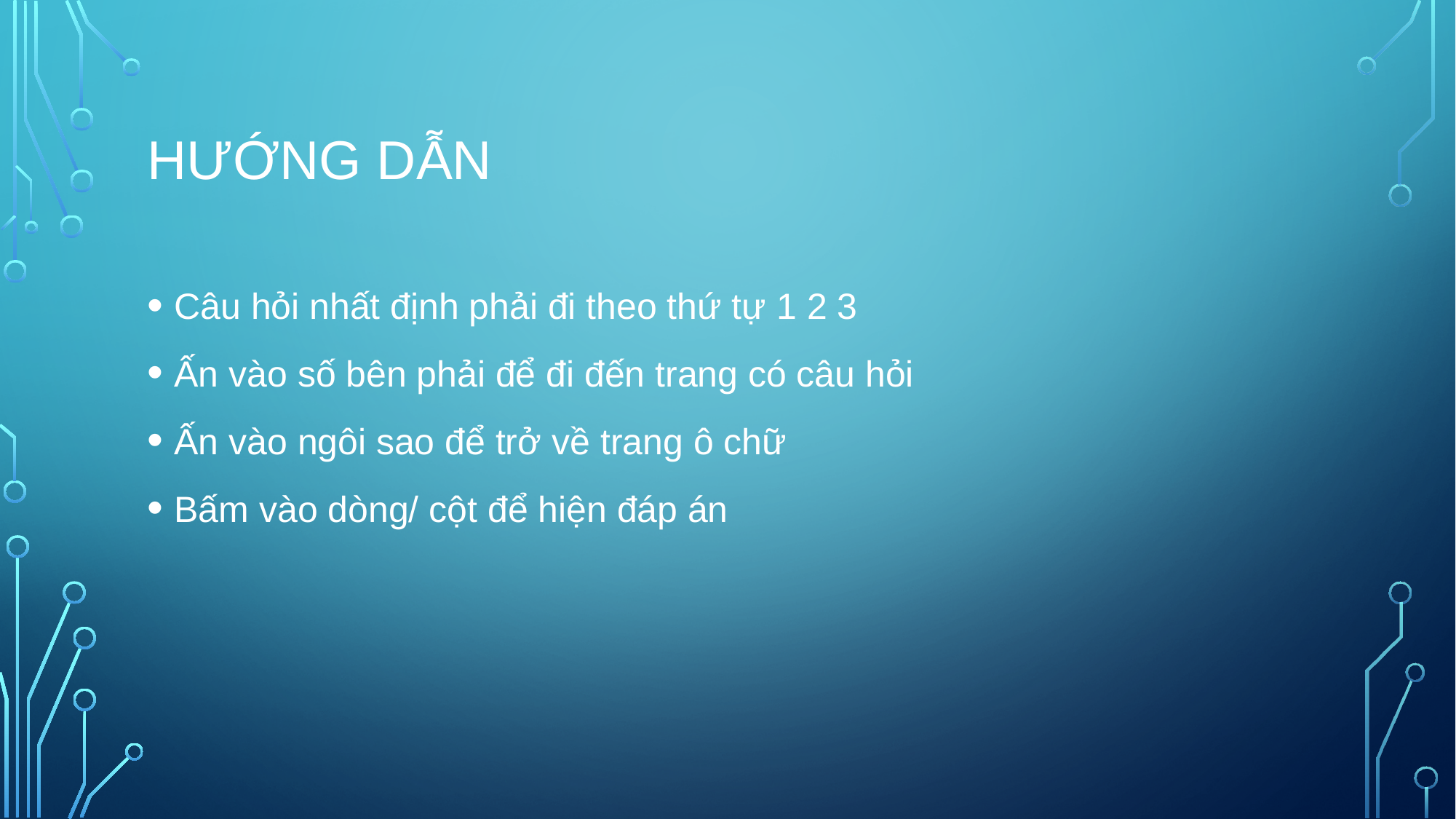

# Hướng dẫn
Câu hỏi nhất định phải đi theo thứ tự 1 2 3
Ấn vào số bên phải để đi đến trang có câu hỏi
Ấn vào ngôi sao để trở về trang ô chữ
Bấm vào dòng/ cột để hiện đáp án